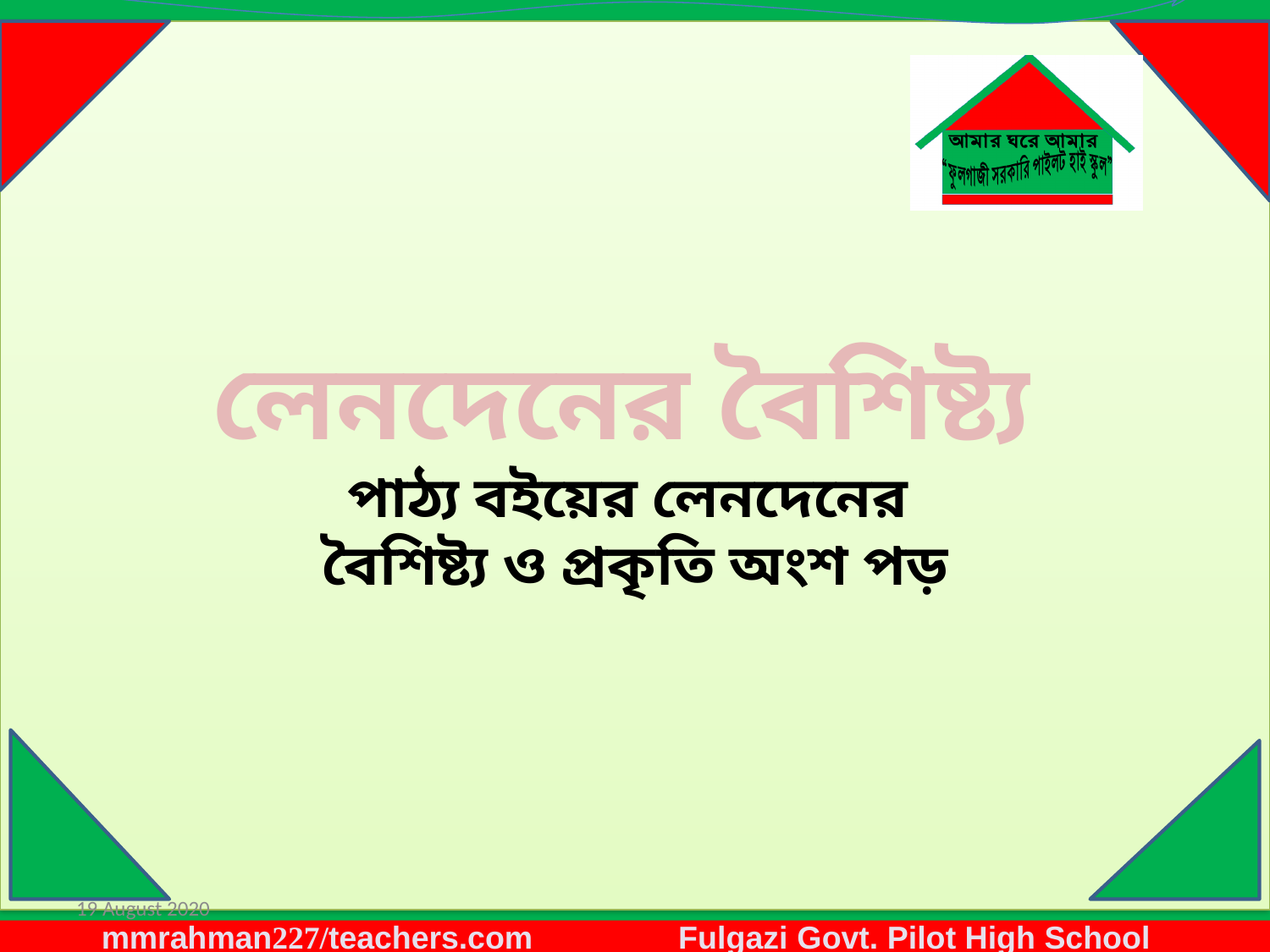

লেনদেনের বৈশিষ্ট্য
পাঠ্য বইয়ের লেনদেনের
বৈশিষ্ট্য ও প্রকৃতি অংশ পড়

19 August 2020
14
mmrahman227/teachers.com                  Fulgazi Govt. Pilot High School